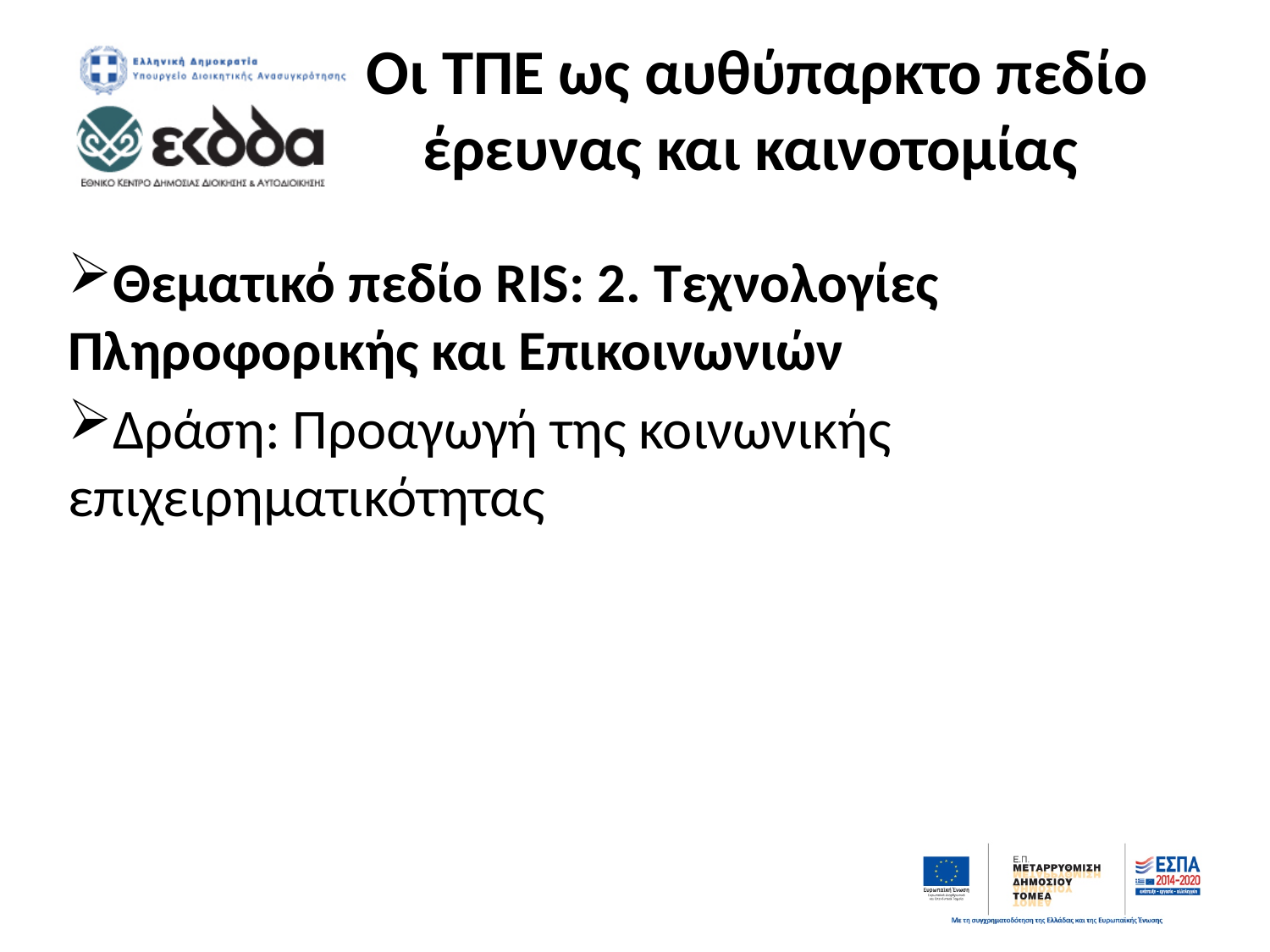

# Οι ΤΠΕ ως αυθύπαρκτο πεδίο έρευνας και καινοτομίας
Θεματικό πεδίο RIS: 2. Τεχνολογίες Πληροφορικής και Επικοινωνιών
Δράση: Προαγωγή της κοινωνικής επιχειρηματικότητας